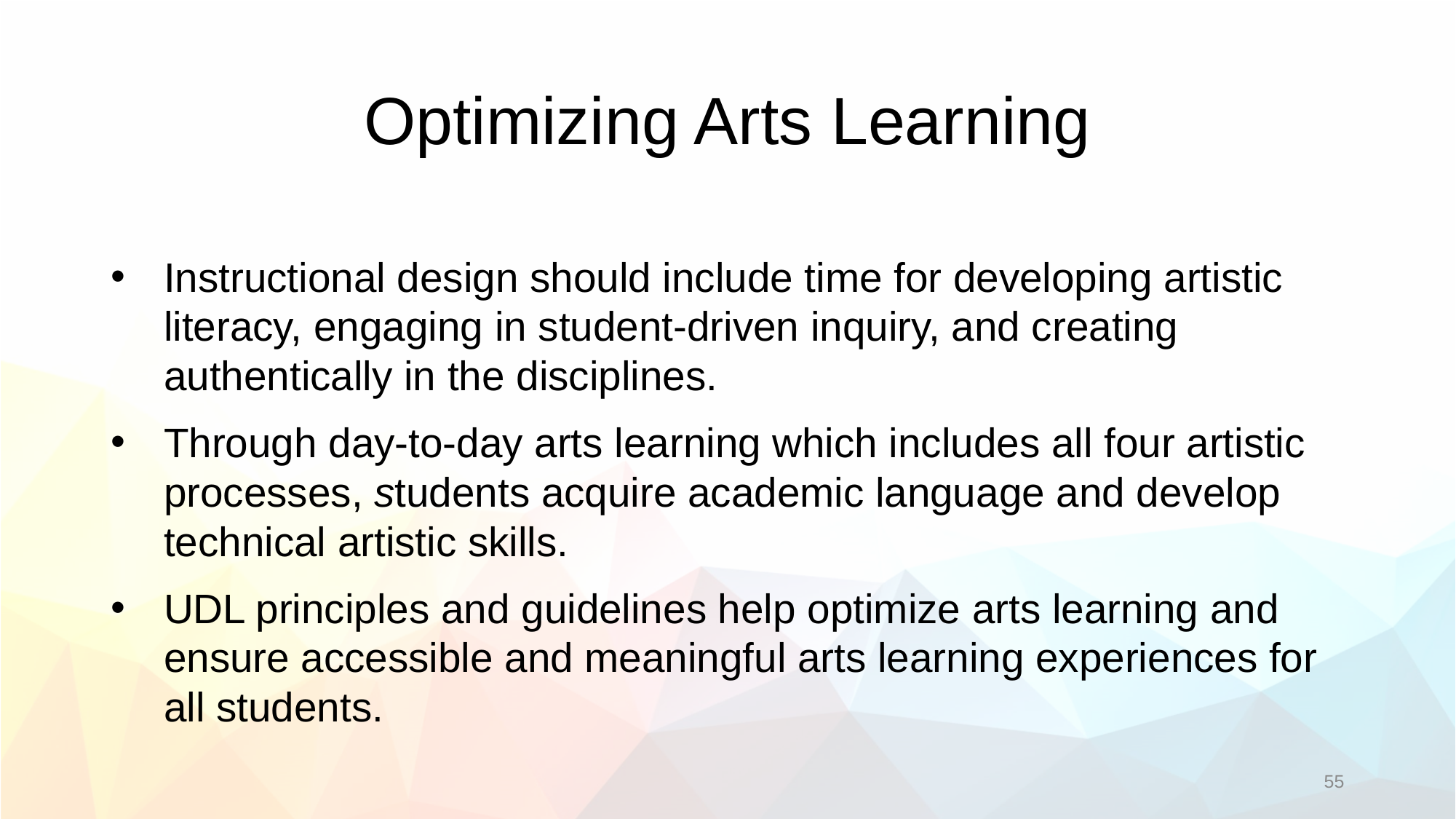

# Optimizing Arts Learning
Instructional design should include time for developing artistic literacy, engaging in student-driven inquiry, and creating authentically in the disciplines.
Through day-to-day arts learning which includes all four artistic processes, students acquire academic language and develop technical artistic skills.
UDL principles and guidelines help optimize arts learning and ensure accessible and meaningful arts learning experiences for all students.

55